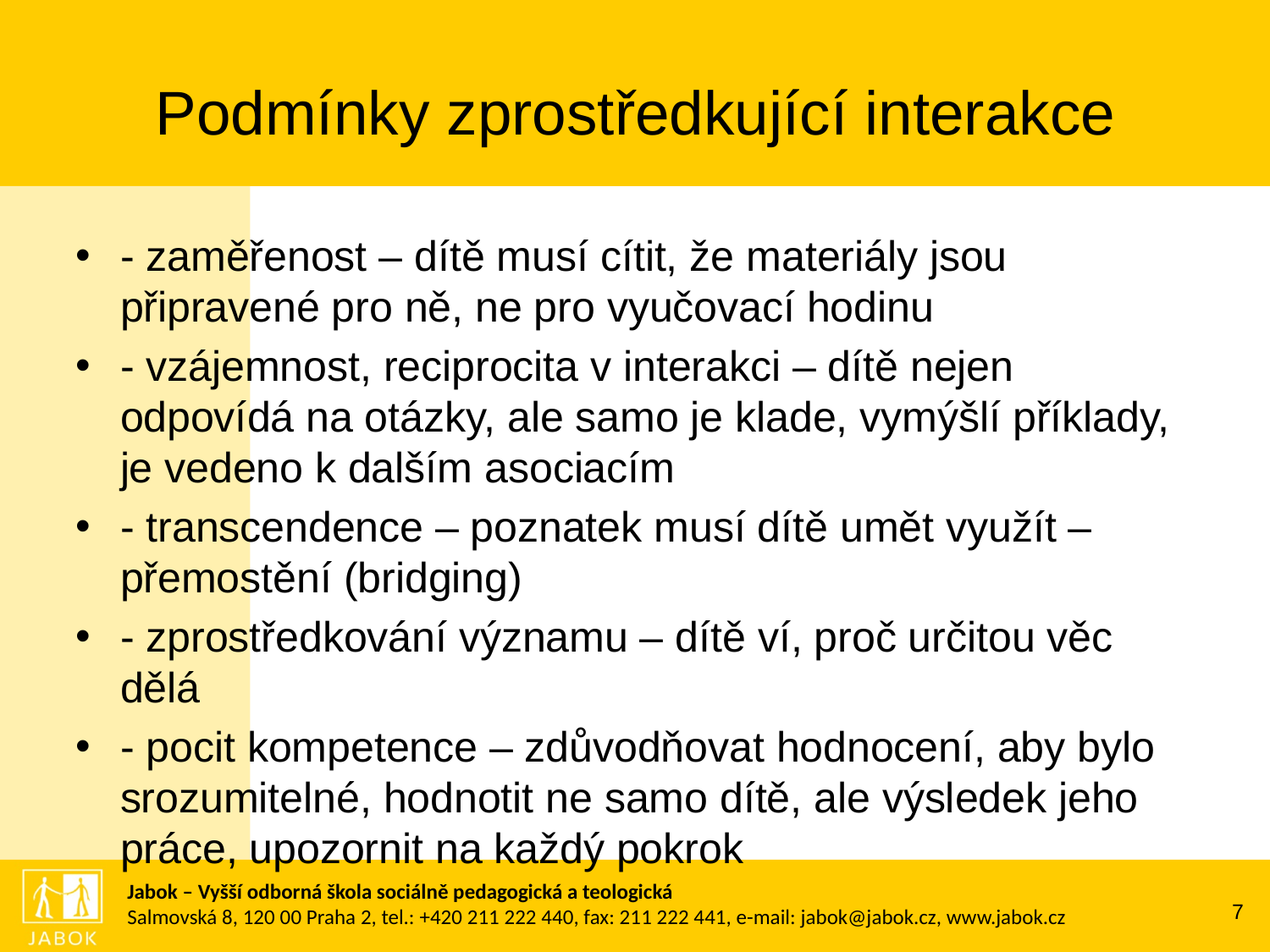

# Podmínky zprostředkující interakce
- zaměřenost – dítě musí cítit, že materiály jsou připravené pro ně, ne pro vyučovací hodinu
- vzájemnost, reciprocita v interakci – dítě nejen odpovídá na otázky, ale samo je klade, vymýšlí příklady, je vedeno k dalším asociacím
- transcendence – poznatek musí dítě umět využít – přemostění (bridging)
- zprostředkování významu – dítě ví, proč určitou věc dělá
- pocit kompetence – zdůvodňovat hodnocení, aby bylo srozumitelné, hodnotit ne samo dítě, ale výsledek jeho práce, upozornit na každý pokrok